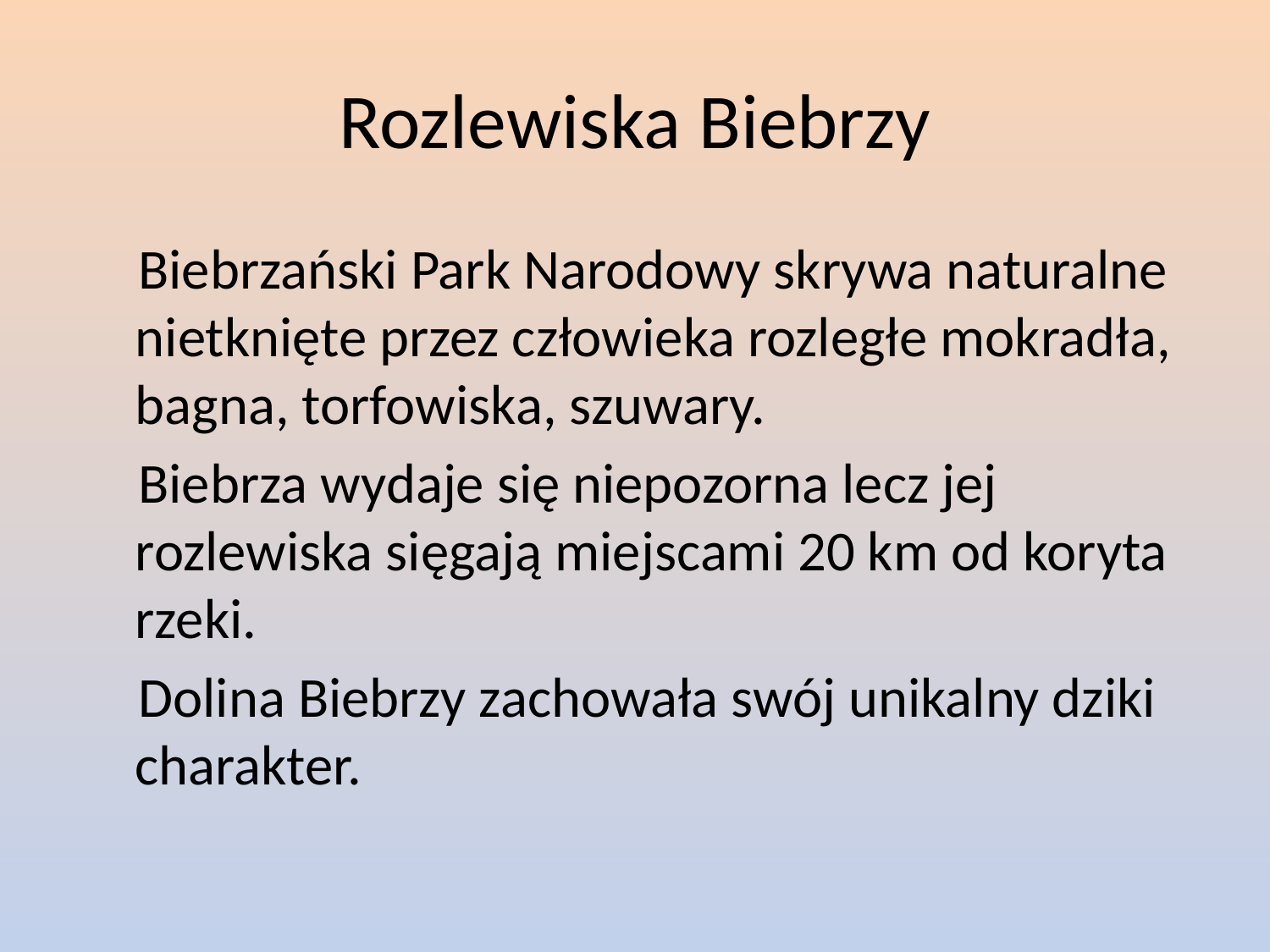

# Rozlewiska Biebrzy
    Biebrzański Park Narodowy skrywa naturalne nietknięte przez człowieka rozległe mokradła, bagna, torfowiska, szuwary.
    Biebrza wydaje się niepozorna lecz jej rozlewiska sięgają miejscami 20 km od koryta rzeki.
    Dolina Biebrzy zachowała swój unikalny dziki charakter.